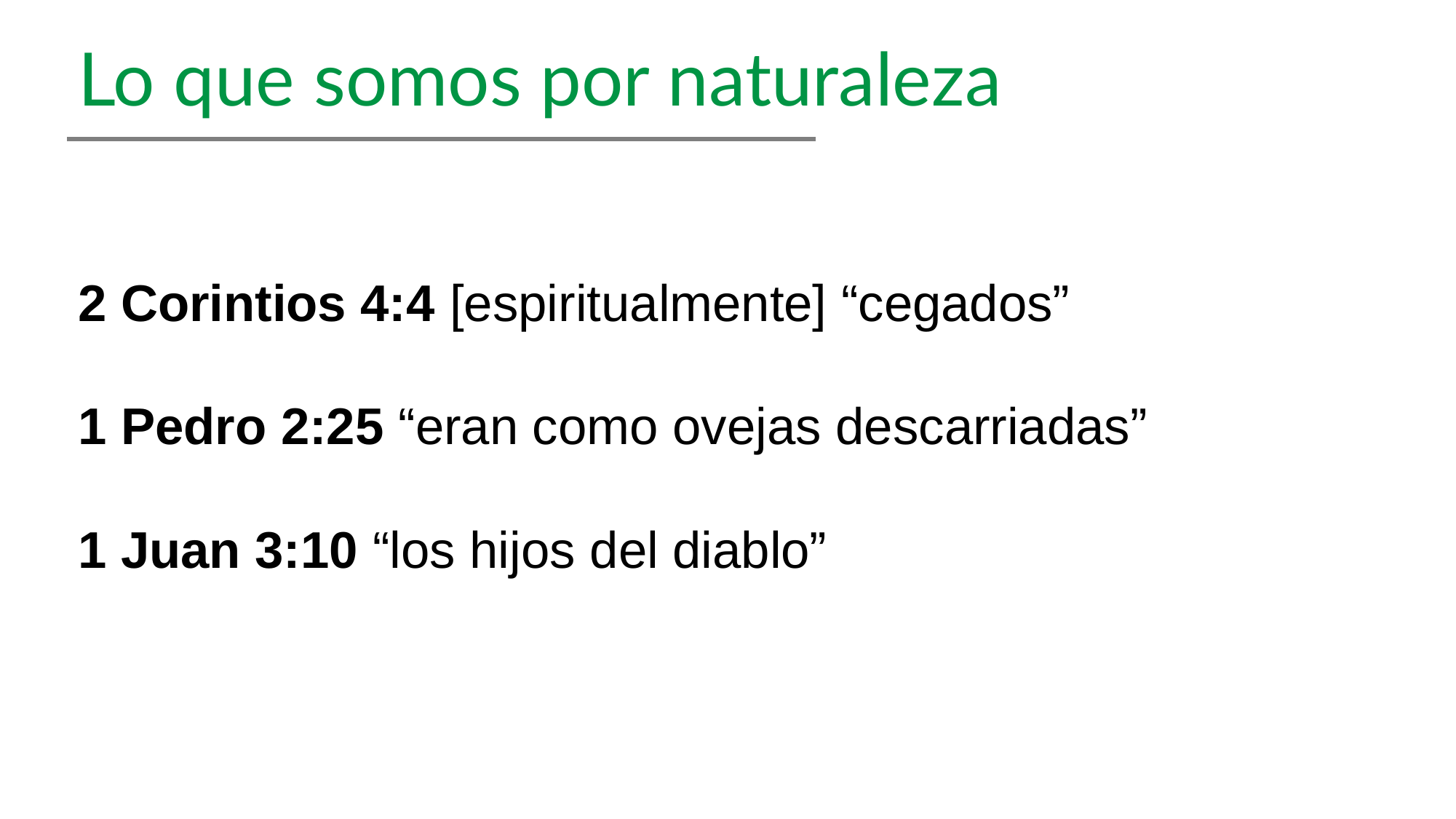

Lo que somos por naturaleza
2 Corintios 4:4 [espiritualmente] “cegados”

1 Pedro 2:25 “eran como ovejas descarriadas”

1 Juan 3:10 “los hijos del diablo”